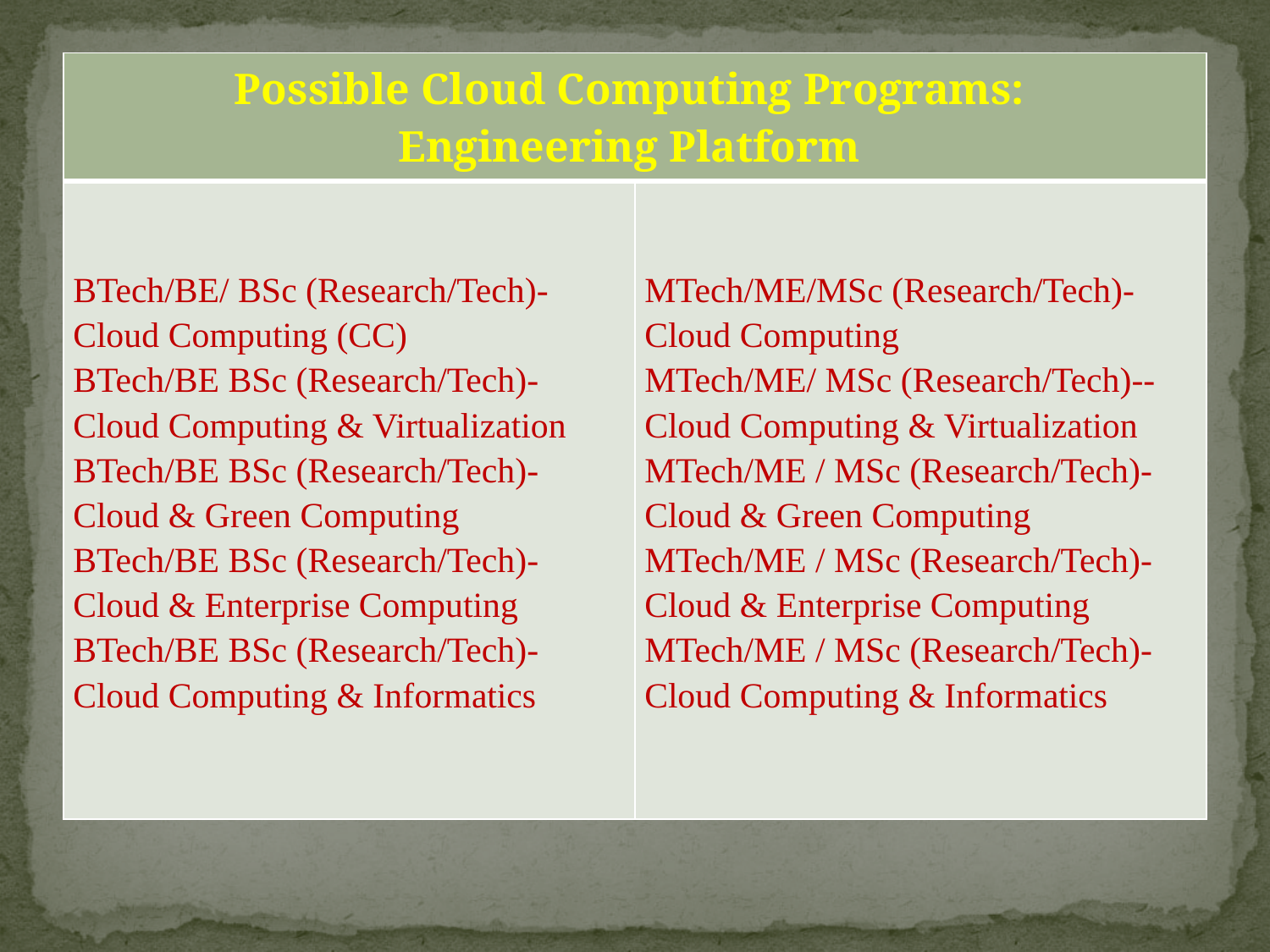

| Possible Cloud Computing Programs: Engineering Platform |  |
| --- | --- |
| BTech/BE/ BSc (Research/Tech)-Cloud Computing (CC) BTech/BE BSc (Research/Tech)-Cloud Computing & Virtualization BTech/BE BSc (Research/Tech)-Cloud & Green Computing BTech/BE BSc (Research/Tech)-Cloud & Enterprise Computing BTech/BE BSc (Research/Tech)-Cloud Computing & Informatics | MTech/ME/MSc (Research/Tech)-Cloud Computing MTech/ME/ MSc (Research/Tech)--Cloud Computing & Virtualization MTech/ME / MSc (Research/Tech)-Cloud & Green Computing MTech/ME / MSc (Research/Tech)-Cloud & Enterprise Computing MTech/ME / MSc (Research/Tech)-Cloud Computing & Informatics |